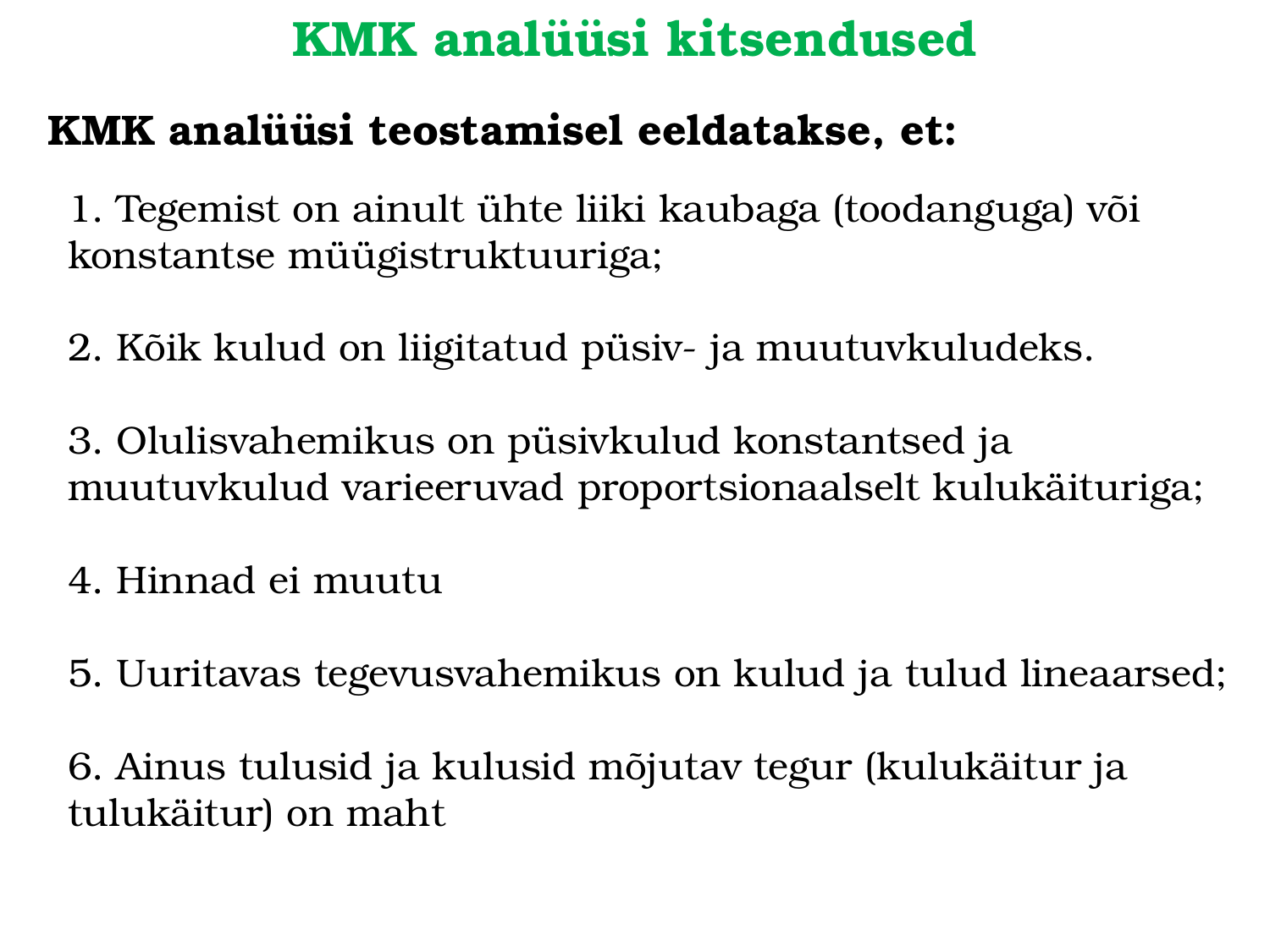

KMK analüüsi kitsendused
KMK analüüsi teostamisel eeldatakse, et:
# 1. Tegemist on ainult ühte liiki kaubaga (toodanguga) või konstantse müügistruktuuriga; 2. Kõik kulud on liigitatud püsiv- ja muutuvkuludeks. 3. Olulisvahemikus on püsivkulud konstantsed ja muutuvkulud varieeruvad proportsionaalselt kulukäituriga; 4. Hinnad ei muutu 5. Uuritavas tegevusvahemikus on kulud ja tulud lineaarsed; 6. Ainus tulusid ja kulusid mõjutav tegur (kulukäitur ja tulukäitur) on maht